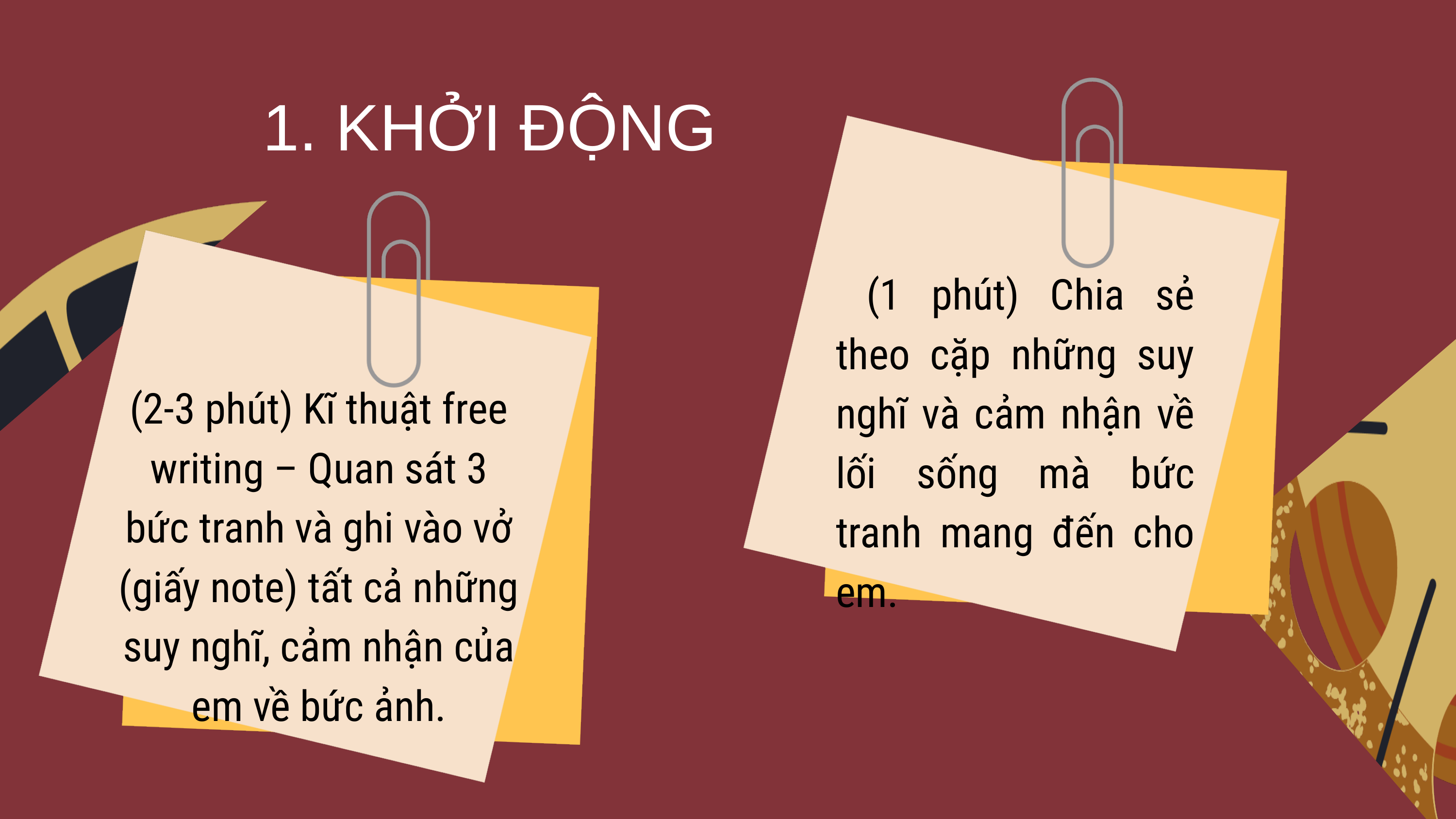

1. KHỞI ĐỘNG

 (1 phút) Chia sẻ theo cặp những suy nghĩ và cảm nhận về lối sống mà bức tranh mang đến cho em.
(2-3 phút) Kĩ thuật free writing – Quan sát 3 bức tranh và ghi vào vở (giấy note) tất cả những suy nghĩ, cảm nhận của em về bức ảnh.